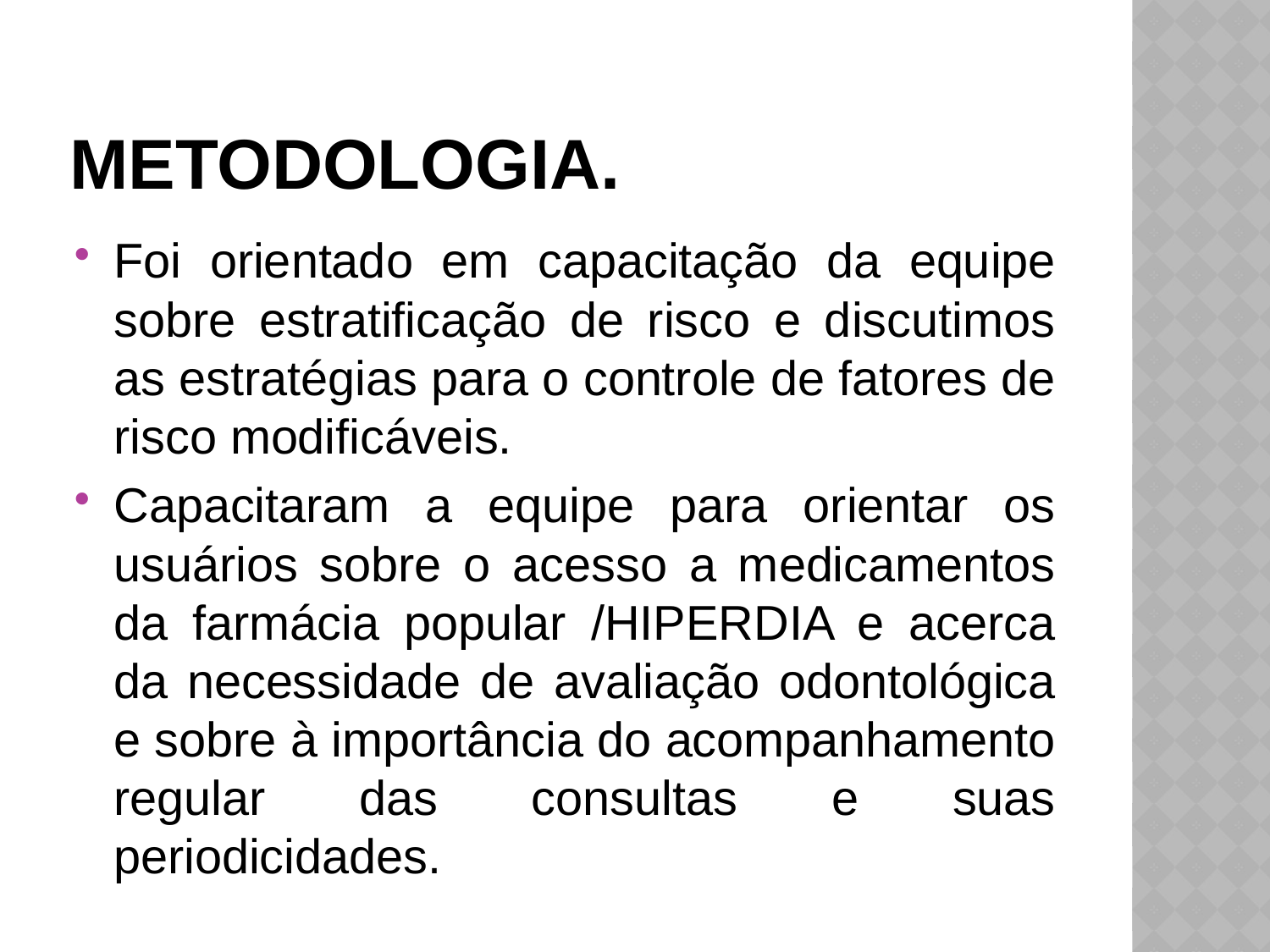

# Metodologia.
Foi orientado em capacitação da equipe sobre estratificação de risco e discutimos as estratégias para o controle de fatores de risco modificáveis.
Capacitaram a equipe para orientar os usuários sobre o acesso a medicamentos da farmácia popular /HIPERDIA e acerca da necessidade de avaliação odontológica e sobre à importância do acompanhamento regular das consultas e suas periodicidades.